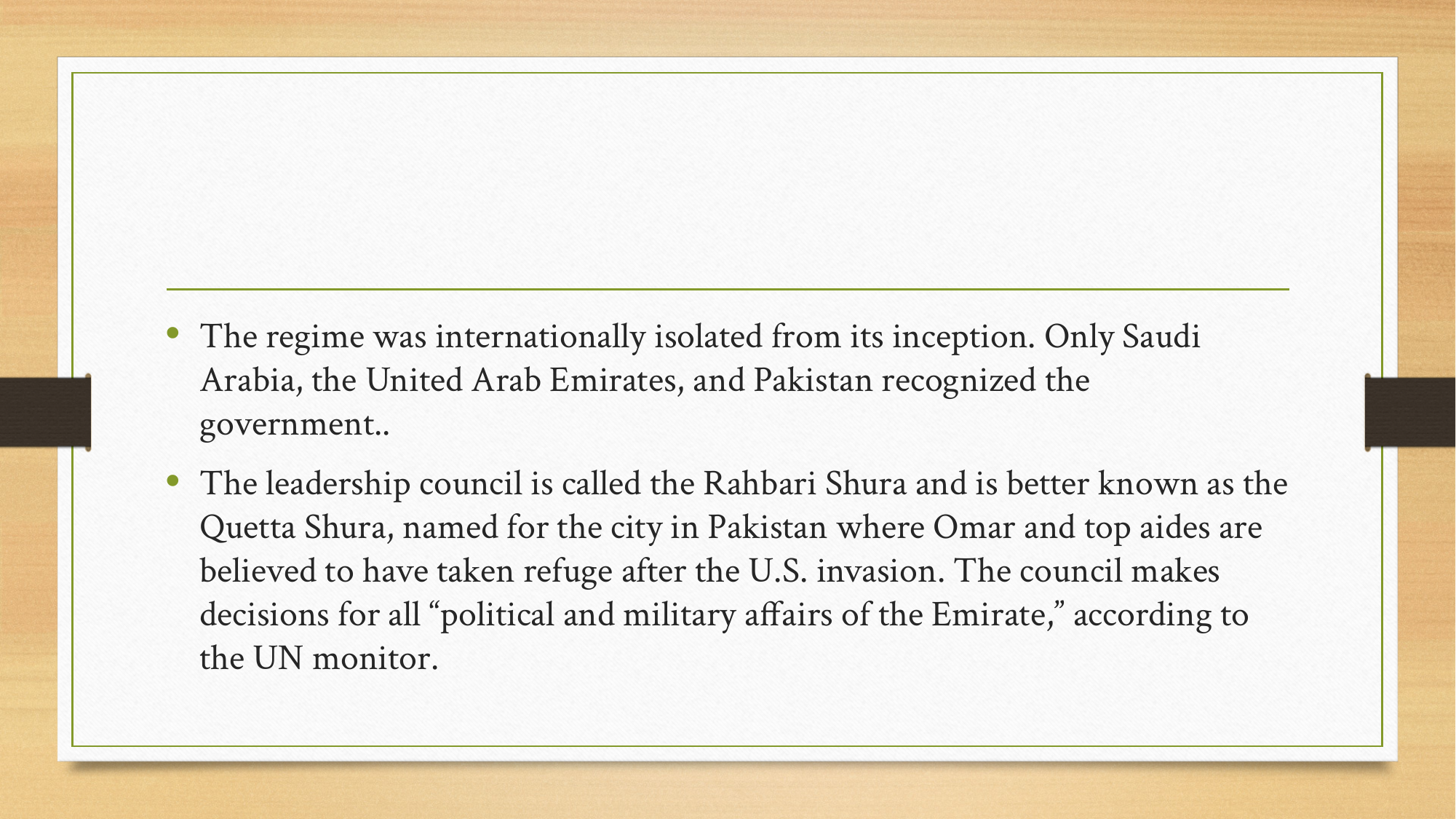

#
The regime was internationally isolated from its inception. Only Saudi Arabia, the United Arab Emirates, and Pakistan recognized the government..
The leadership council is called the Rahbari Shura and is better known as the Quetta Shura, named for the city in Pakistan where Omar and top aides are believed to have taken refuge after the U.S. invasion. The council makes decisions for all “political and military affairs of the Emirate,” according to the UN monitor.